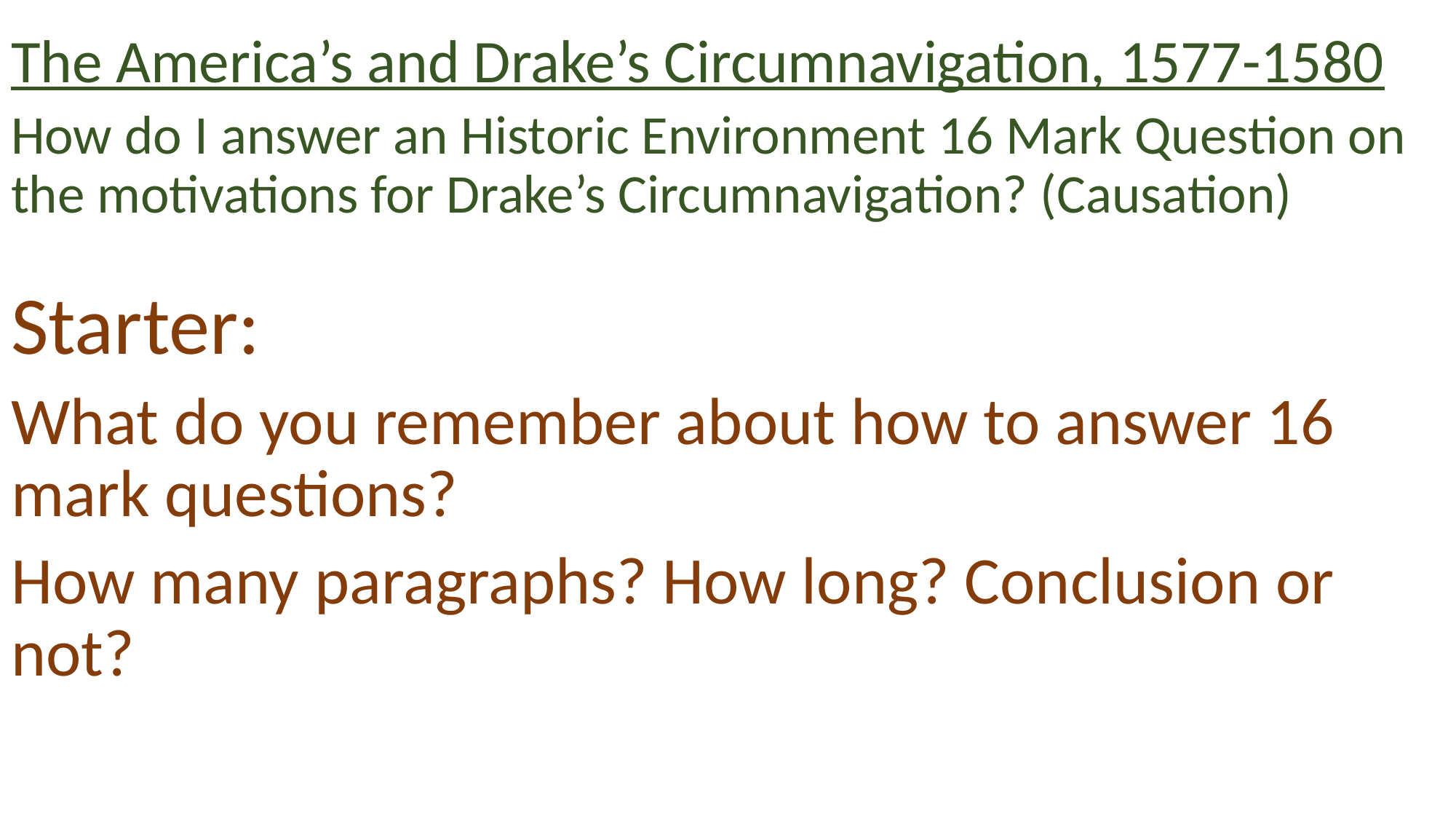

# The America’s and Drake’s Circumnavigation, 1577-1580
How do I answer an Historic Environment 16 Mark Question on the motivations for Drake’s Circumnavigation? (Causation)
Starter:
What do you remember about how to answer 16 mark questions?
How many paragraphs? How long? Conclusion or not?